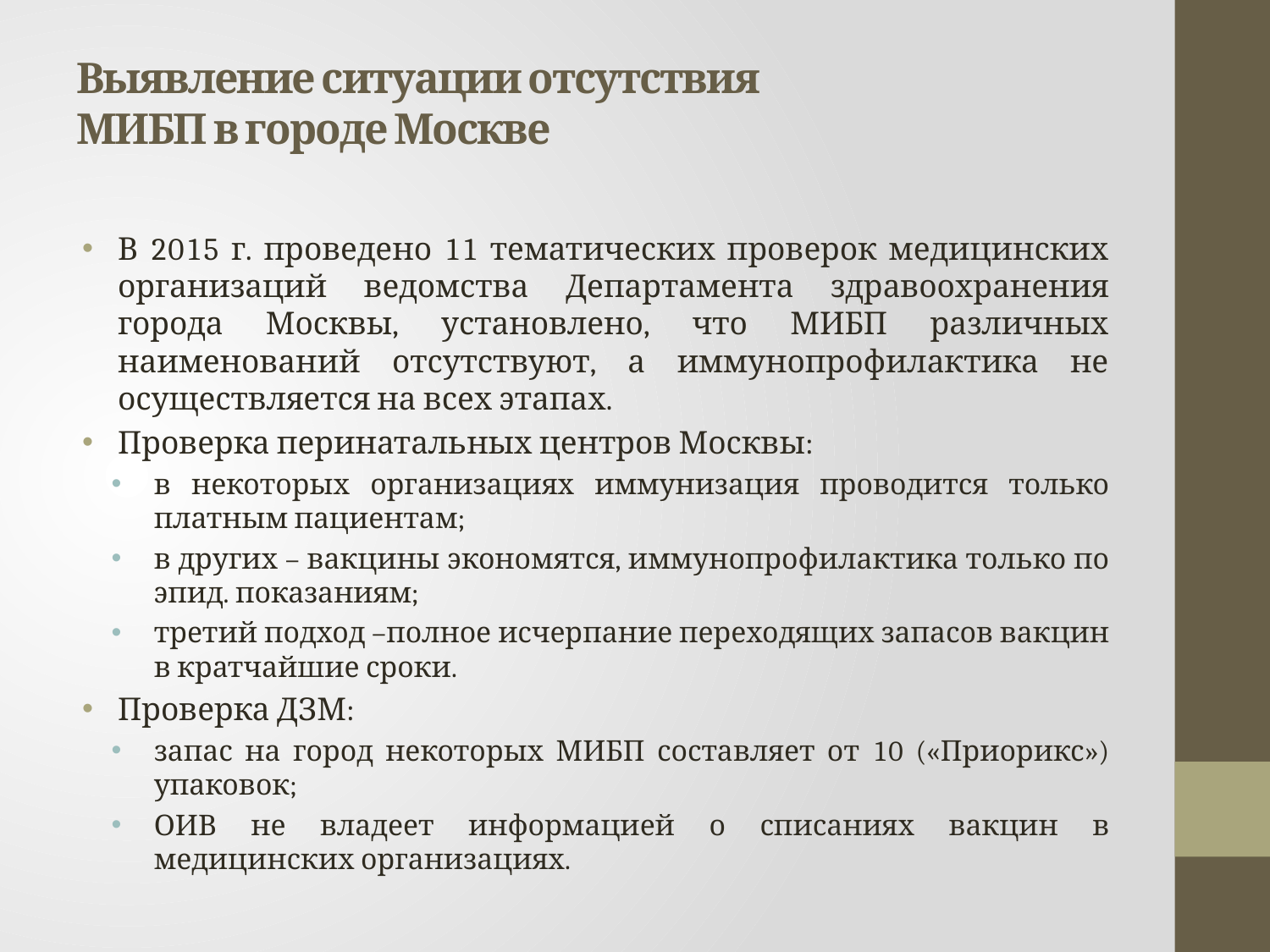

# Выявление ситуации отсутствия МИБП в городе Москве
В 2015 г. проведено 11 тематических проверок медицинских организаций ведомства Департамента здравоохранения города Москвы, установлено, что МИБП различных наименований отсутствуют, а иммунопрофилактика не осуществляется на всех этапах.
Проверка перинатальных центров Москвы:
в некоторых организациях иммунизация проводится только платным пациентам;
в других – вакцины экономятся, иммунопрофилактика только по эпид. показаниям;
третий подход –полное исчерпание переходящих запасов вакцин в кратчайшие сроки.
Проверка ДЗМ:
запас на город некоторых МИБП составляет от 10 («Приорикс») упаковок;
ОИВ не владеет информацией о списаниях вакцин в медицинских организациях.